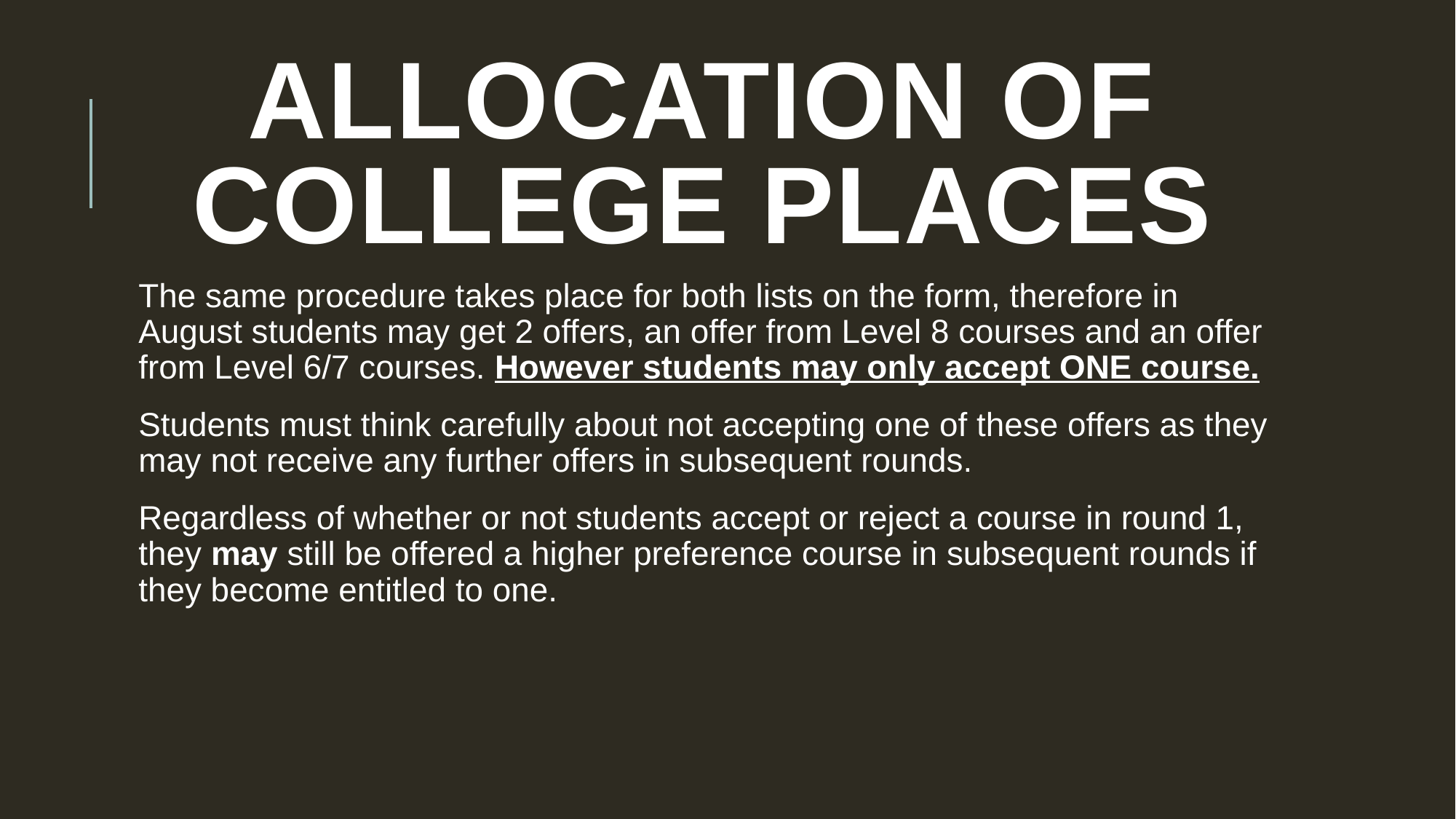

# Allocation of College Places
The same procedure takes place for both lists on the form, therefore in August students may get 2 offers, an offer from Level 8 courses and an offer from Level 6/7 courses. However students may only accept ONE course.
Students must think carefully about not accepting one of these offers as they may not receive any further offers in subsequent rounds.
Regardless of whether or not students accept or reject a course in round 1, they may still be offered a higher preference course in subsequent rounds if they become entitled to one.